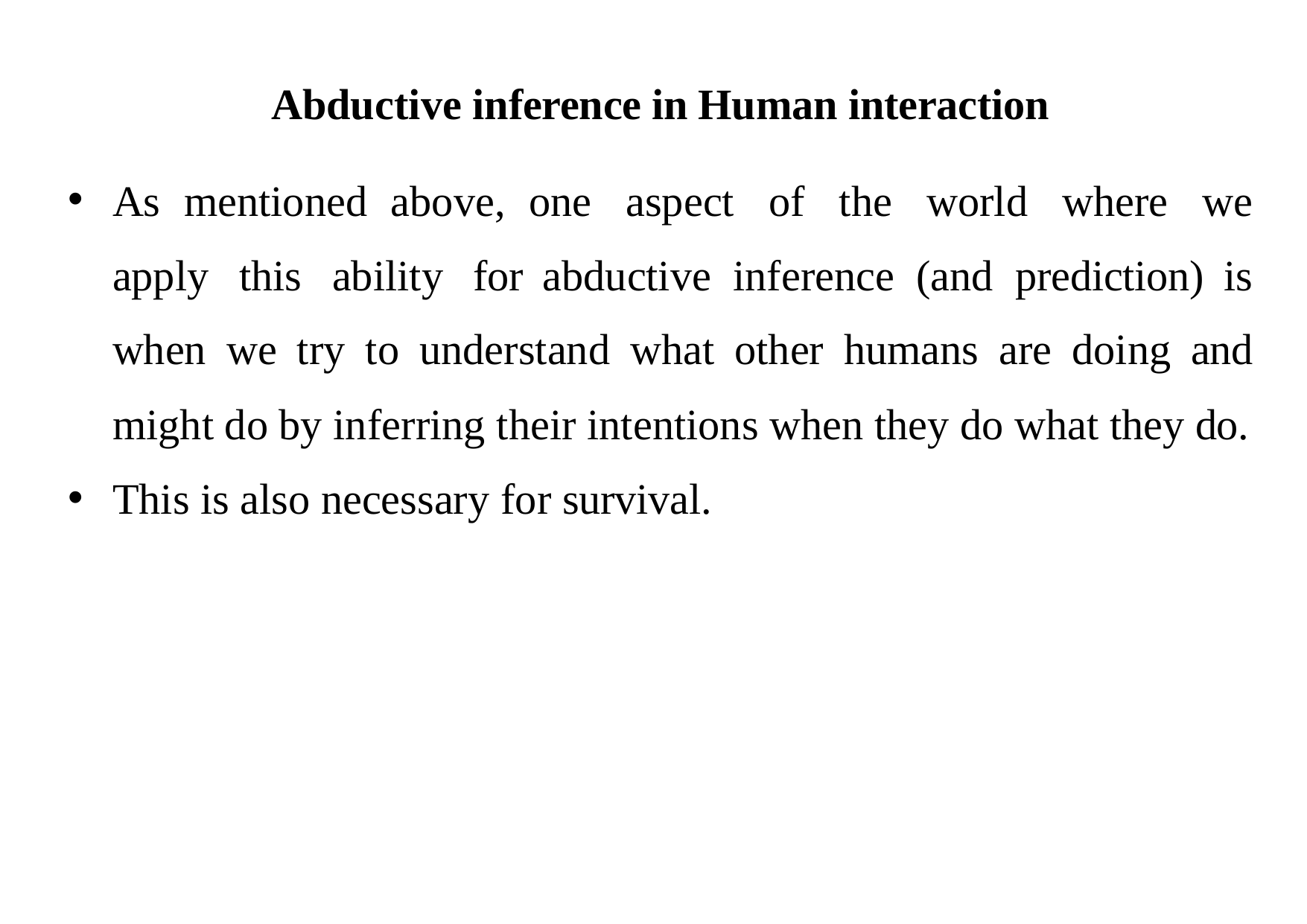

Abductive inference in Human interaction
As mentioned above, one aspect of the world where we apply this ability for abductive inference (and prediction) is when we try to understand what other humans are doing and might do by inferring their intentions when they do what they do.

This is also necessary for survival.
36